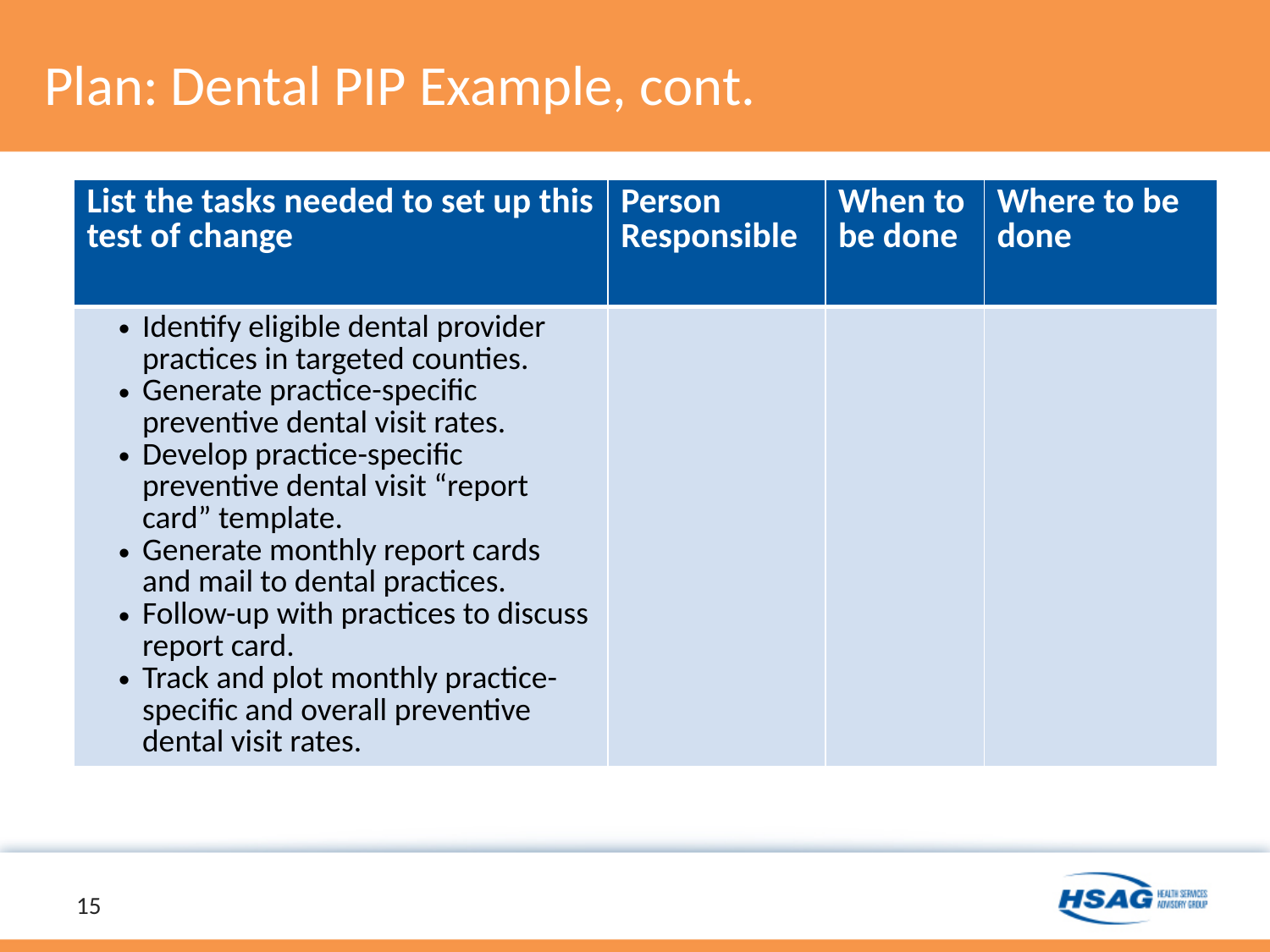

# Plan: Dental PIP Example, cont.

| List the tasks needed to set up this test of change | Person Responsible | When to be done | Where to be done |
| --- | --- | --- | --- |
| Identify eligible dental provider practices in targeted counties. Generate practice-specific preventive dental visit rates. Develop practice-specific preventive dental visit “report card” template. Generate monthly report cards and mail to dental practices. Follow-up with practices to discuss report card. Track and plot monthly practice-specific and overall preventive dental visit rates. |  |  |  |
15